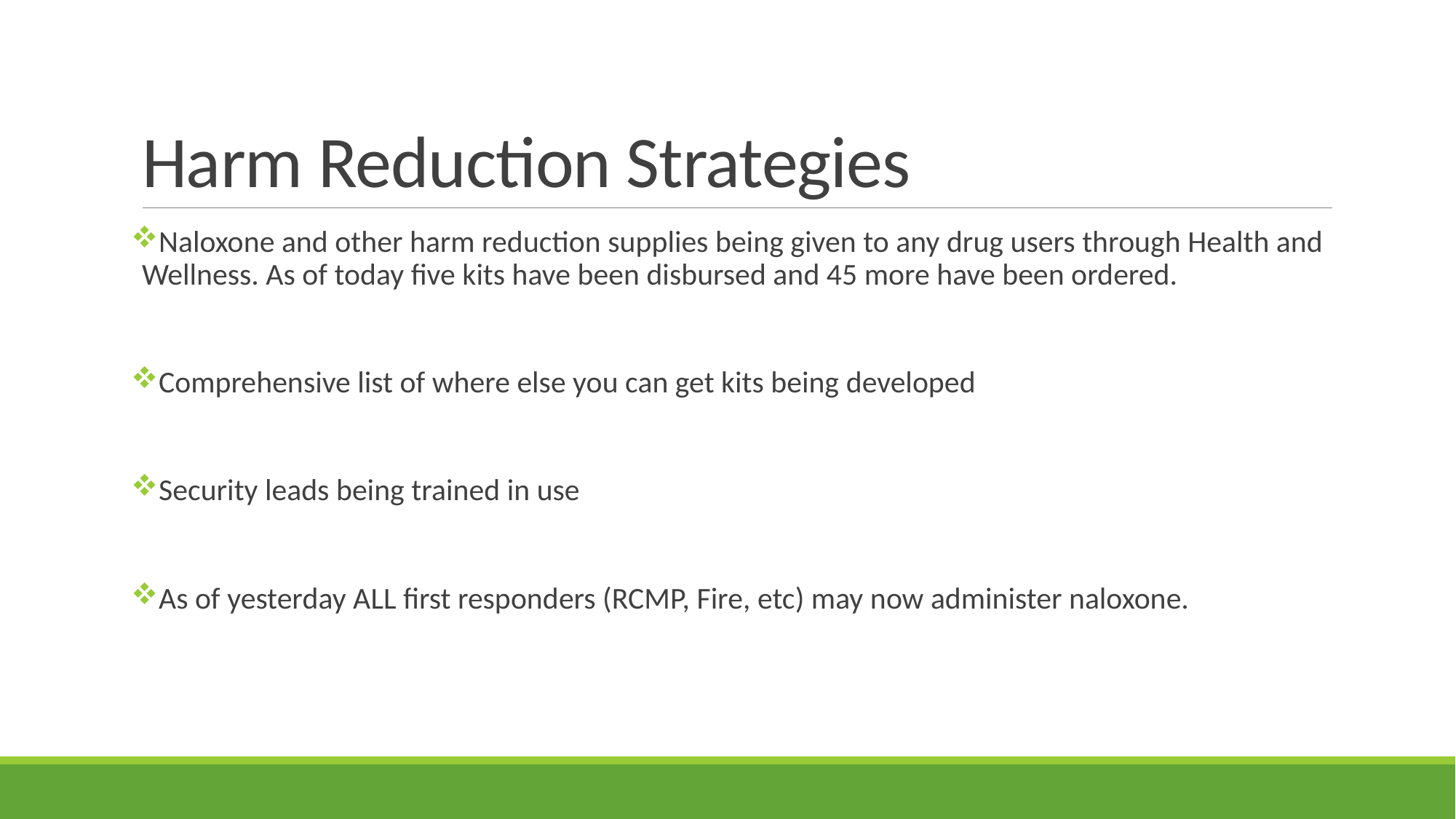

# Harm Reduction Strategies
Naloxone and other harm reduction supplies being given to any drug users through Health and Wellness. As of today five kits have been disbursed and 45 more have been ordered.

Comprehensive list of where else you can get kits being developed

Security leads being trained in use

As of yesterday ALL first responders (RCMP, Fire, etc) may now administer naloxone.